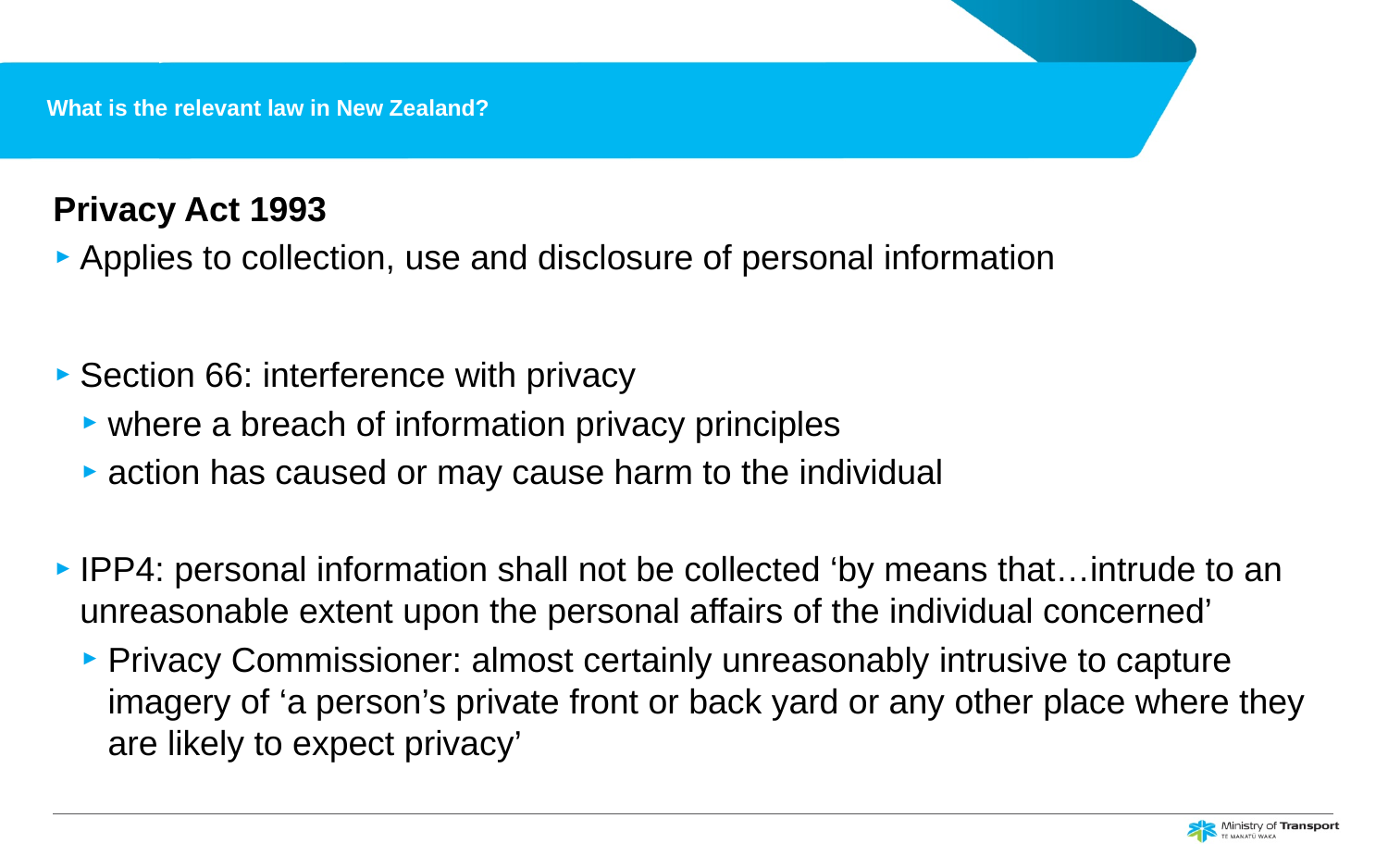

# What is the relevant law in New Zealand?
Privacy Act 1993
Applies to collection, use and disclosure of personal information

Section 66: interference with privacy
where a breach of information privacy principles
action has caused or may cause harm to the individual

IPP4: personal information shall not be collected ‘by means that…intrude to an unreasonable extent upon the personal affairs of the individual concerned’
Privacy Commissioner: almost certainly unreasonably intrusive to capture imagery of ‘a person’s private front or back yard or any other place where they are likely to expect privacy’